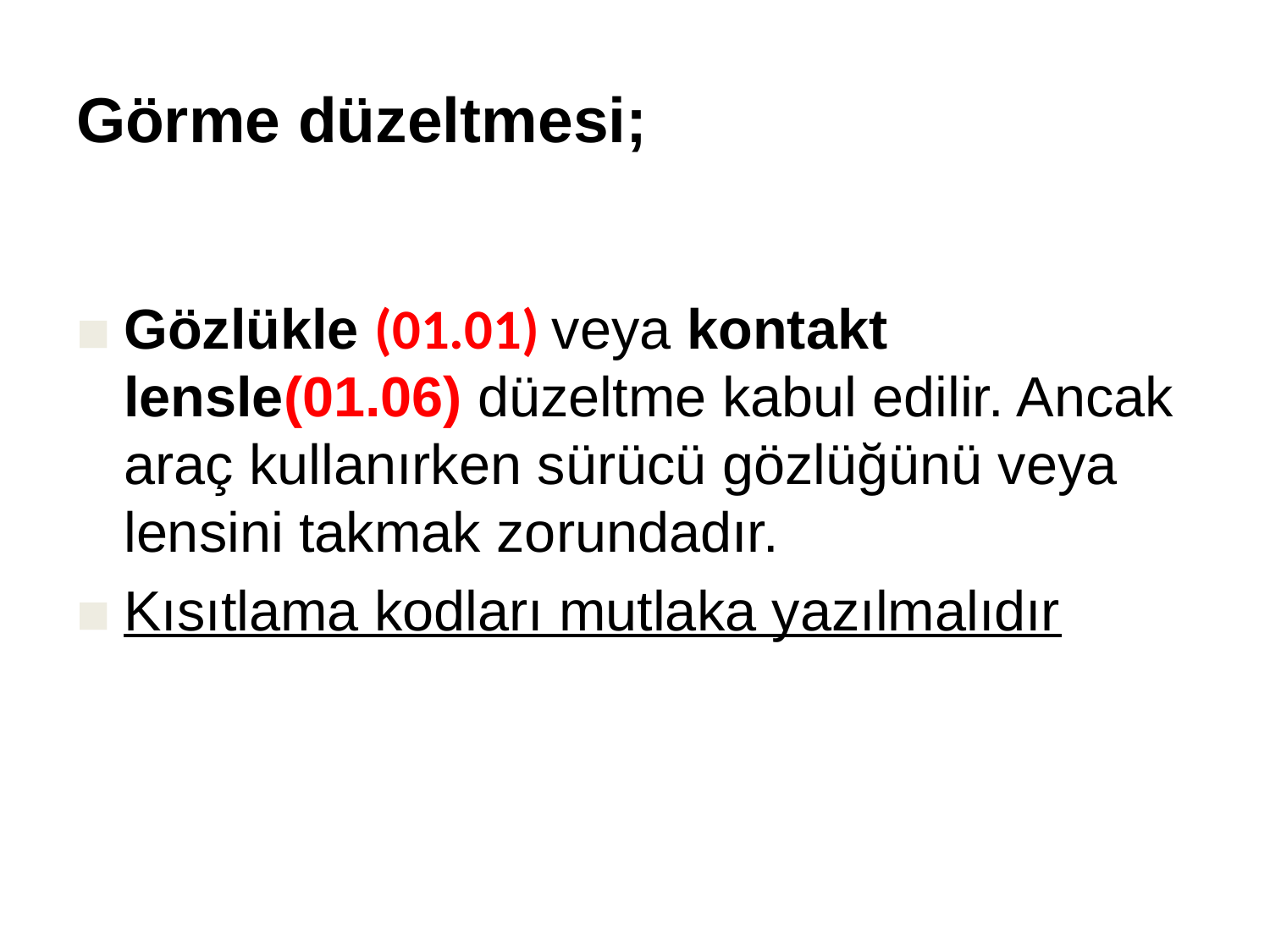

# Görme düzeltmesi;
Gözlükle (01.01) veya kontakt lensle(01.06) düzeltme kabul edilir. Ancak araç kullanırken sürücü gözlüğünü veya lensini takmak zorundadır.
Kısıtlama kodları mutlaka yazılmalıdır